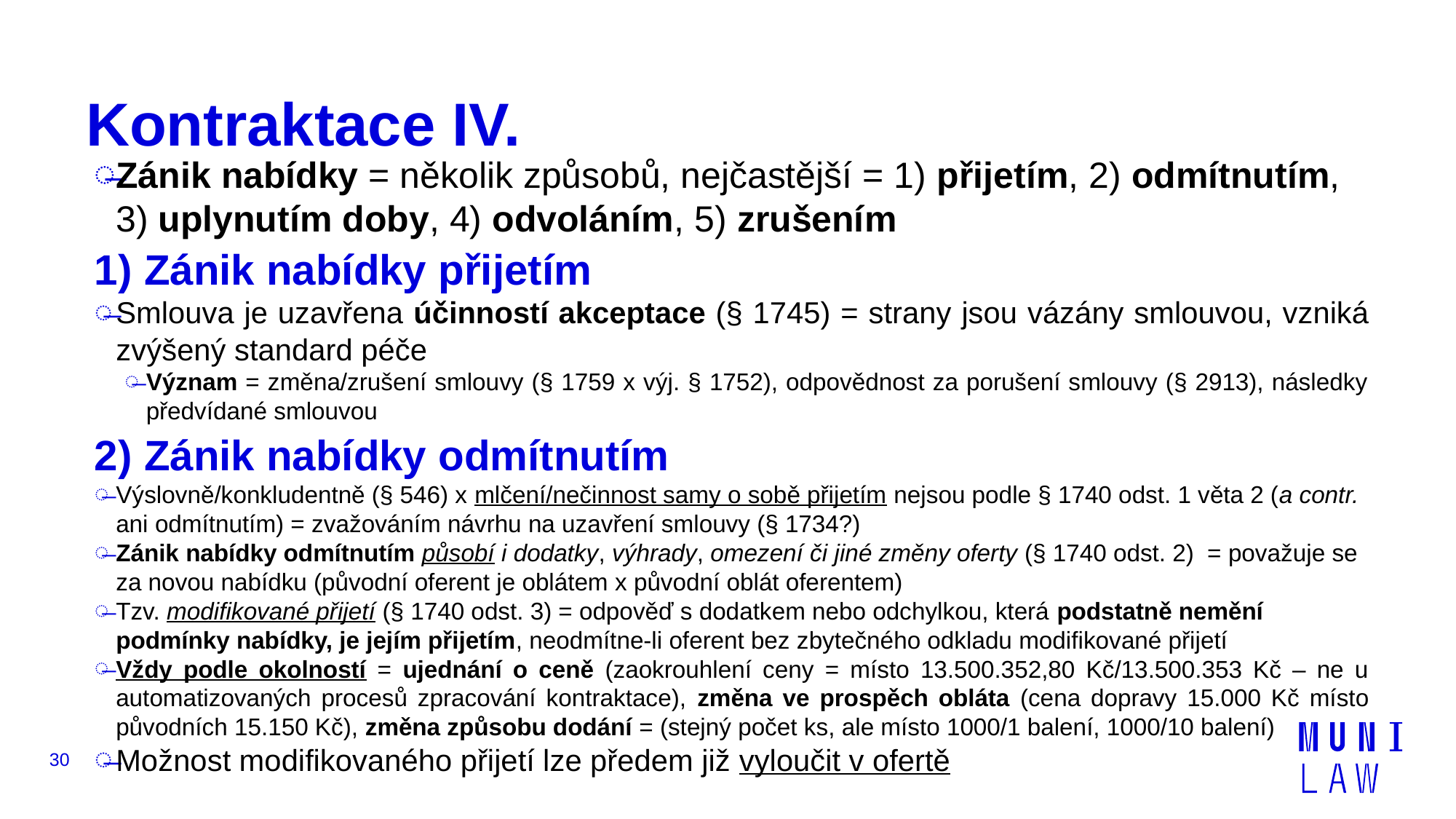

# Kontraktace IV.
Zánik nabídky = několik způsobů, nejčastější = 1) přijetím, 2) odmítnutím, 3) uplynutím doby, 4) odvoláním, 5) zrušením
1) Zánik nabídky přijetím
Smlouva je uzavřena účinností akceptace (§ 1745) = strany jsou vázány smlouvou, vzniká zvýšený standard péče
Význam = změna/zrušení smlouvy (§ 1759 x výj. § 1752), odpovědnost za porušení smlouvy (§ 2913), následky předvídané smlouvou
2) Zánik nabídky odmítnutím
Výslovně/konkludentně (§ 546) x mlčení/nečinnost samy o sobě přijetím nejsou podle § 1740 odst. 1 věta 2 (a contr. ani odmítnutím) = zvažováním návrhu na uzavření smlouvy (§ 1734?)
Zánik nabídky odmítnutím působí i dodatky, výhrady, omezení či jiné změny oferty (§ 1740 odst. 2)  = považuje se za novou nabídku (původní oferent je oblátem x původní oblát oferentem)
Tzv. modifikované přijetí (§ 1740 odst. 3) = odpověď s dodatkem nebo odchylkou, která podstatně nemění podmínky nabídky, je jejím přijetím, neodmítne-li oferent bez zbytečného odkladu modifikované přijetí
Vždy podle okolností = ujednání o ceně (zaokrouhlení ceny = místo 13.500.352,80 Kč/13.500.353 Kč – ne u automatizovaných procesů zpracování kontraktace), změna ve prospěch obláta (cena dopravy 15.000 Kč místo původních 15.150 Kč), změna způsobu dodání = (stejný počet ks, ale místo 1000/1 balení, 1000/10 balení)
Možnost modifikovaného přijetí lze předem již vyloučit v ofertě

30